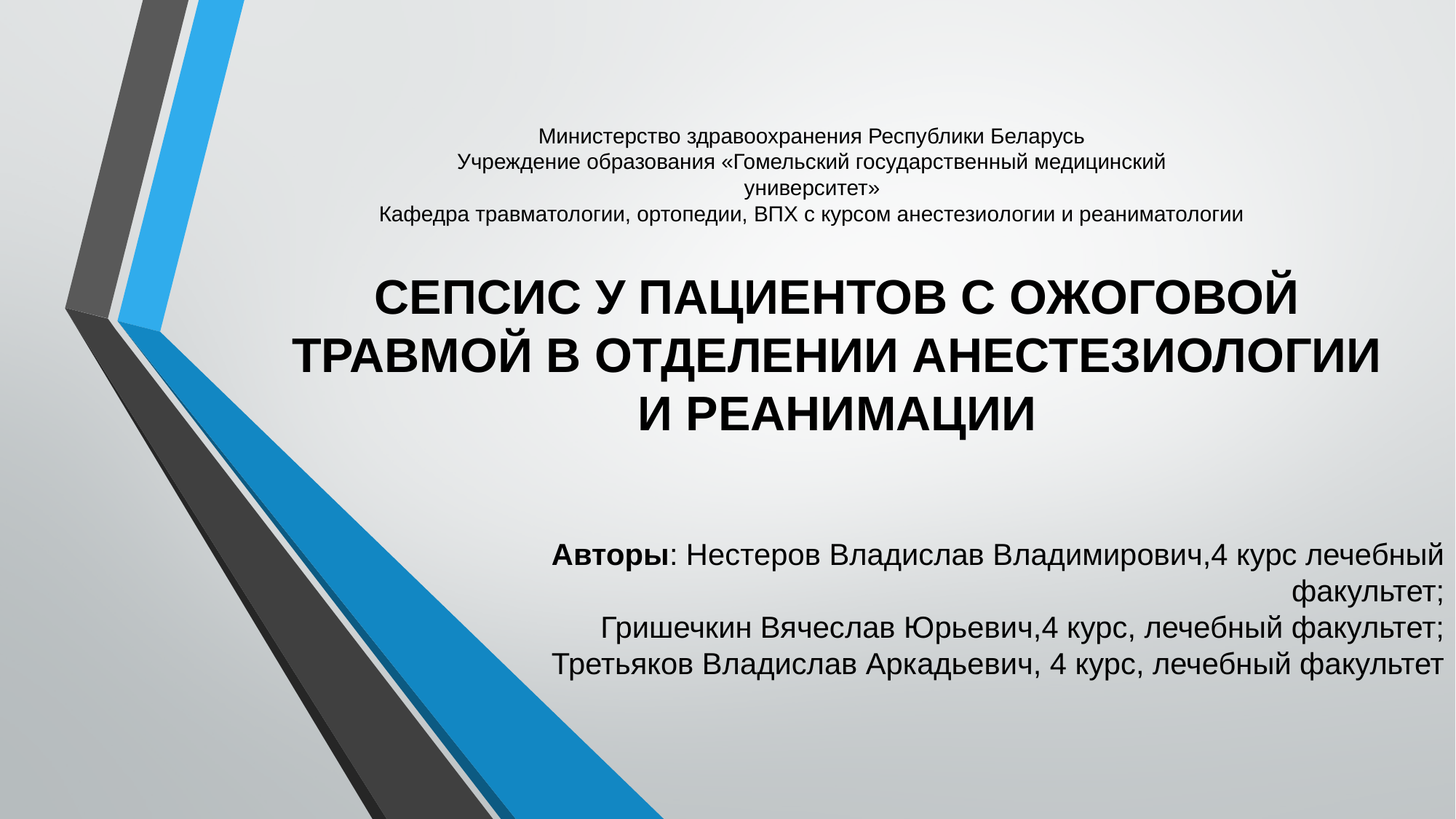

# Министерство здравоохранения Республики Беларусь Учреждение образования «Гомельский государственный медицинский университет» Кафедра травматологии, ортопедии, ВПХ с курсом анестезиологии и реаниматологии
СЕПСИС У ПАЦИЕНТОВ С ОЖОГОВОЙ ТРАВМОЙ В ОТДЕЛЕНИИ АНЕСТЕЗИОЛОГИИ И РЕАНИМАЦИИ
Авторы: Нестеров Владислав Владимирович,4 курс лечебный факультет;
Гришечкин Вячеслав Юрьевич,4 курс, лечебный факультет;
Третьяков Владислав Аркадьевич, 4 курс, лечебный факультет